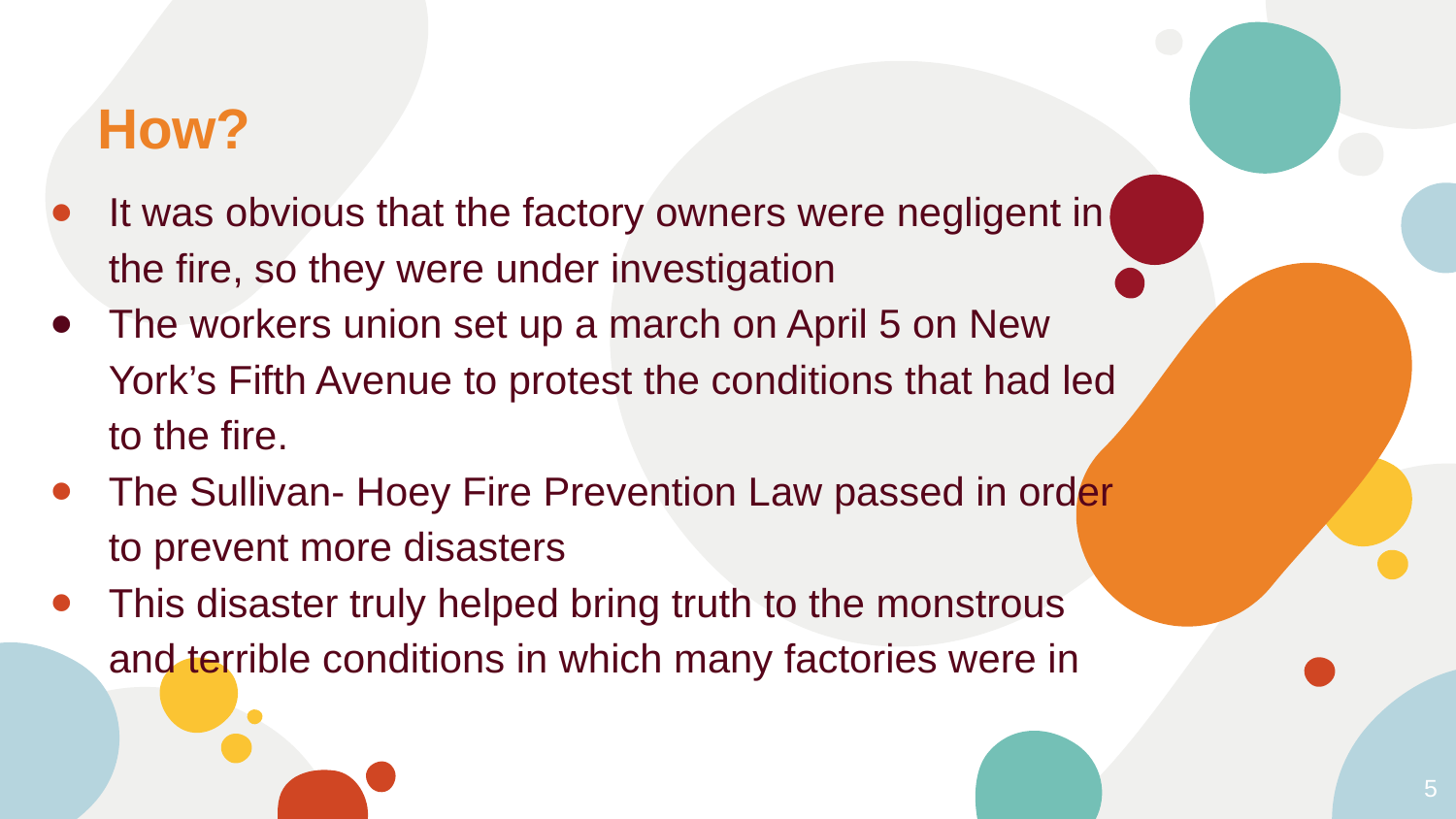

# How?
It was obvious that the factory owners were negligent in the fire, so they were under investigation
The workers union set up a march on April 5 on New York’s Fifth Avenue to protest the conditions that had led to the fire.
The Sullivan- Hoey Fire Prevention Law passed in order to prevent more disasters
This disaster truly helped bring truth to the monstrous and terrible conditions in which many factories were in
5